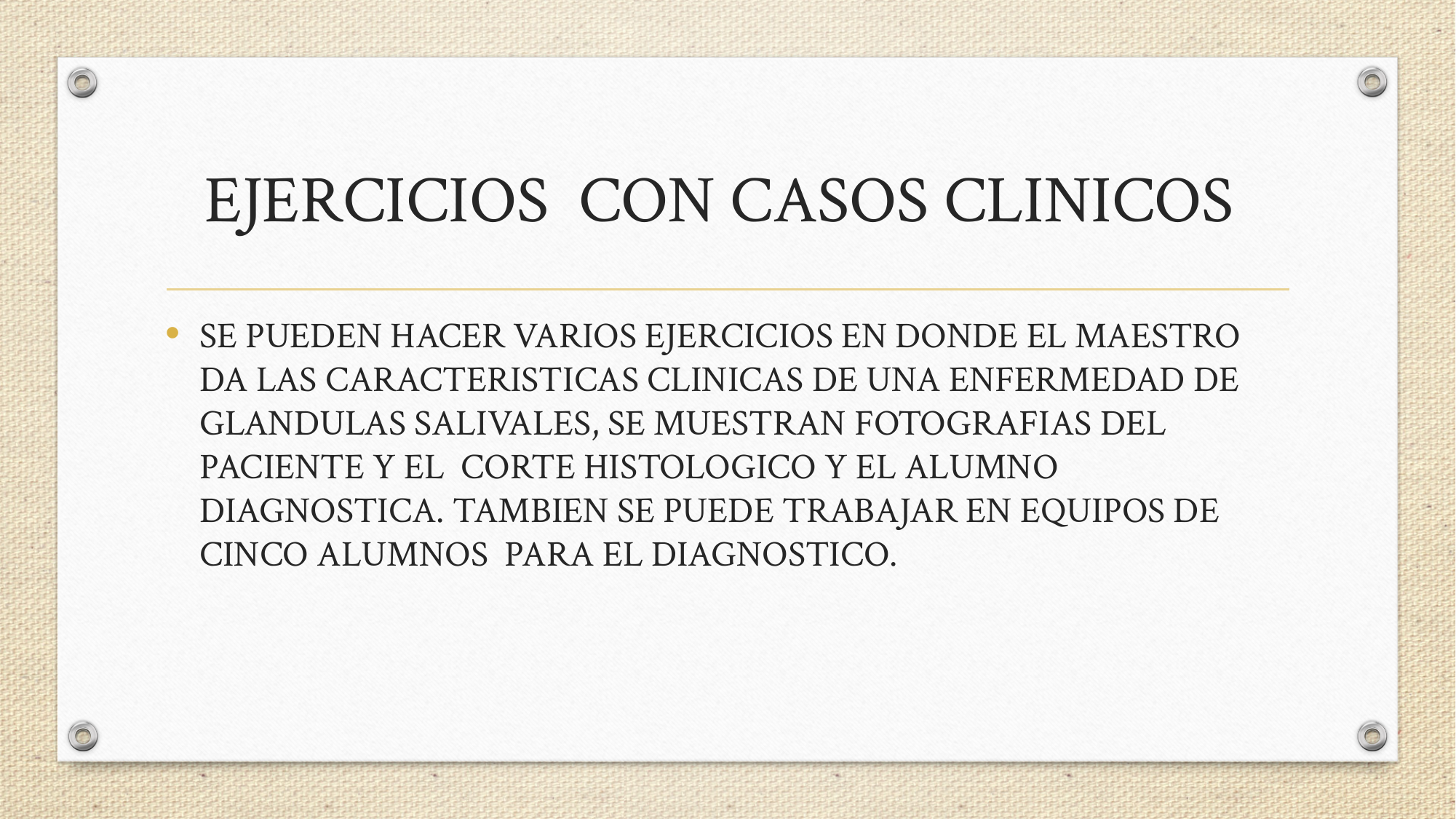

# EJERCICIOS  CON CASOS CLINICOS
SE PUEDEN HACER VARIOS EJERCICIOS EN DONDE EL MAESTRO DA LAS CARACTERISTICAS CLINICAS DE UNA ENFERMEDAD DE GLANDULAS SALIVALES, SE MUESTRAN FOTOGRAFIAS DEL PACIENTE Y EL  CORTE HISTOLOGICO Y EL ALUMNO DIAGNOSTICA. TAMBIEN SE PUEDE TRABAJAR EN EQUIPOS DE CINCO ALUMNOS  PARA EL DIAGNOSTICO.